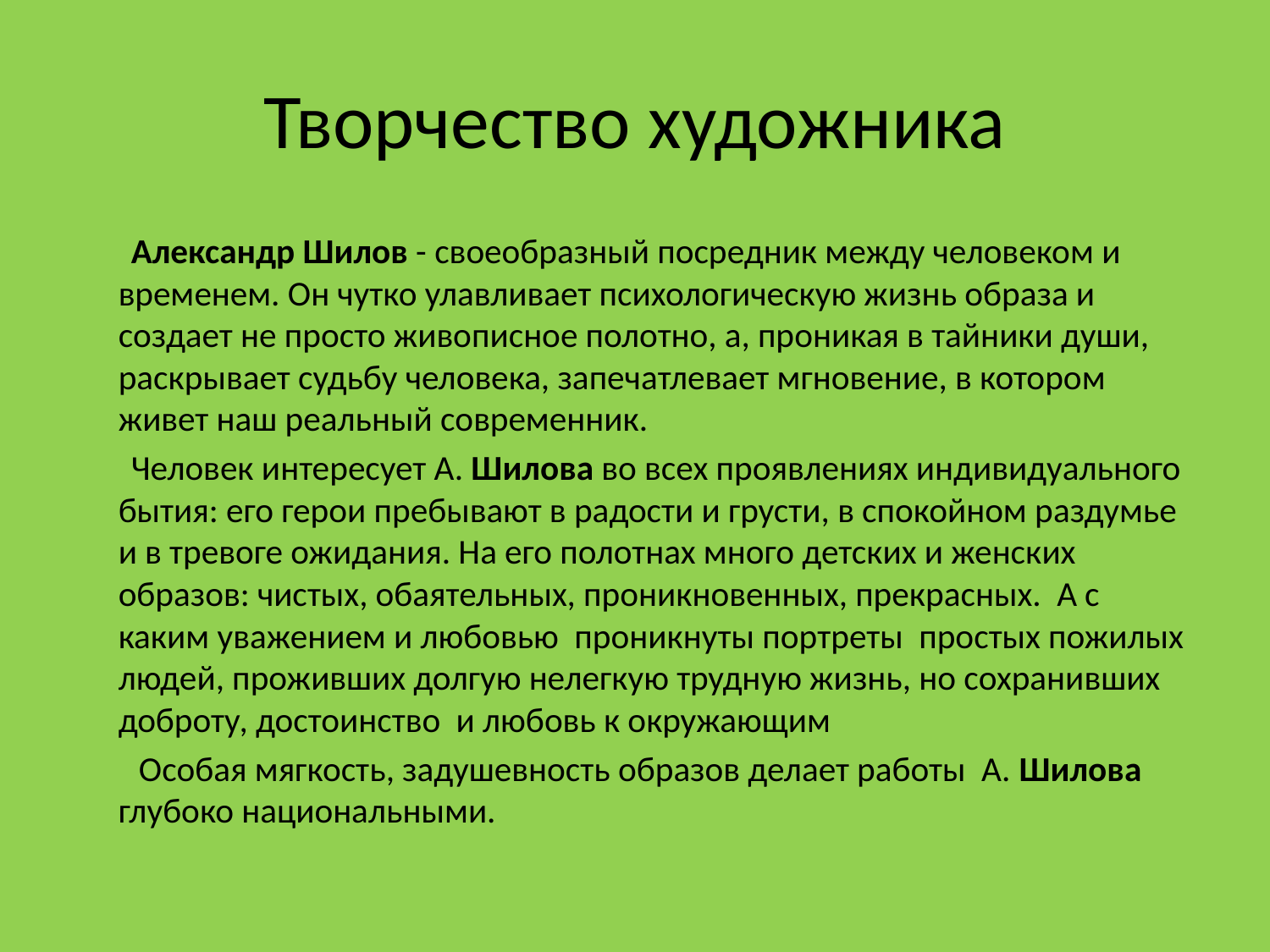

# Творчество художника
       Александр Шилов - своеобразный посредник между человеком и временем. Он чутко улавливает психологическую жизнь образа и создает не просто живописное полотно, а, проникая в тайники души, раскрывает судьбу человека, запечатлевает мгновение, в котором живет наш реальный современник.
       Человек интересует А. Шилова во всех проявлениях индивидуального бытия: его герои пребывают в радости и грусти, в спокойном раздумье и в тревоге ожидания. На его полотнах много детских и женских образов: чистых, обаятельных, проникновенных, прекрасных.  А с каким уважением и любовью  проникнуты портреты  простых пожилых людей, проживших долгую нелегкую трудную жизнь, но сохранивших доброту, достоинство  и любовь к окружающим
        Особая мягкость, задушевность образов делает работы  А. Шилова глубоко национальными.